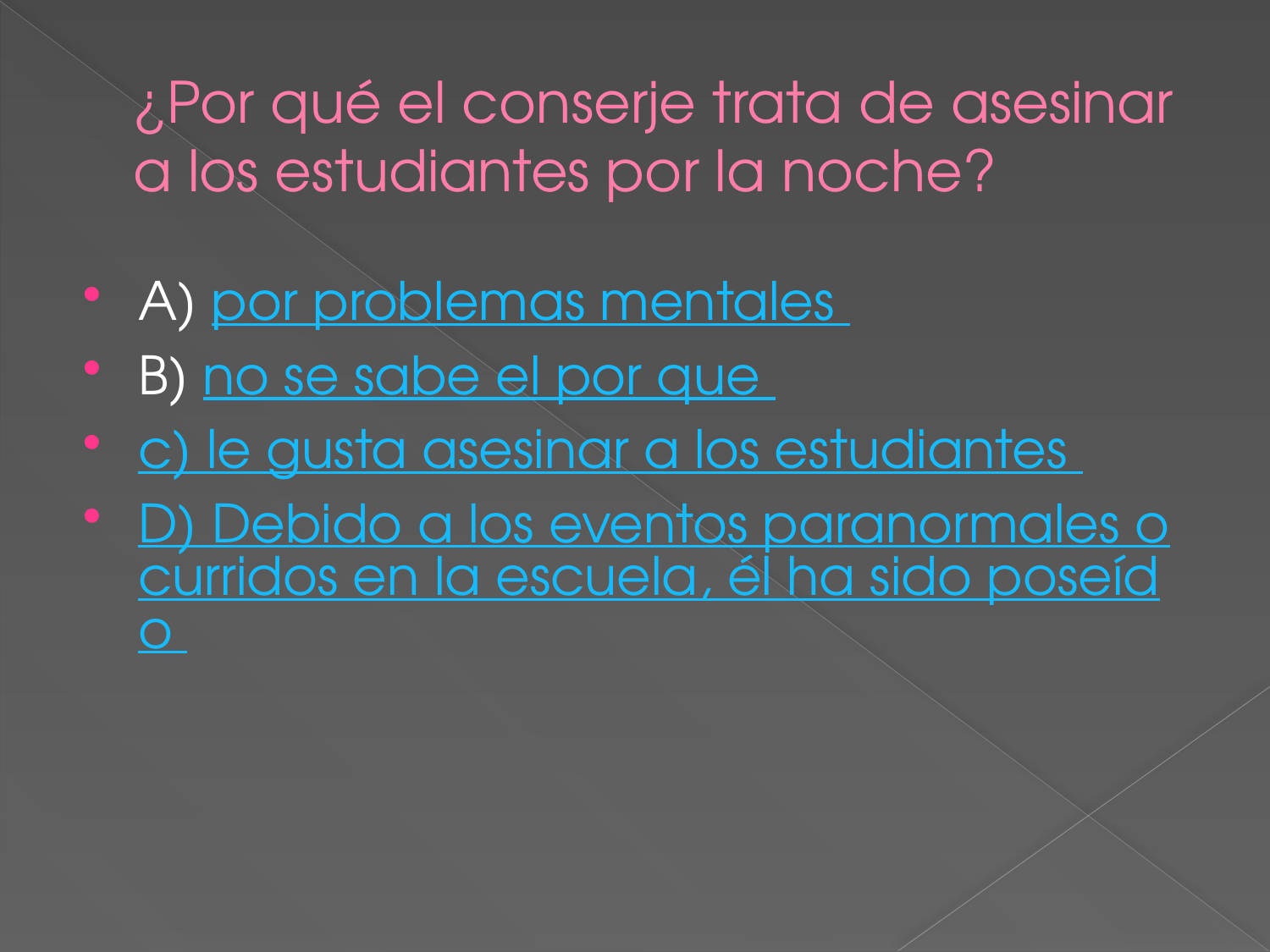

# ¿Por qué el conserje trata de asesinar a los estudiantes por la noche?
A) por problemas mentales
B) no se sabe el por que
c) le gusta asesinar a los estudiantes
D) Debido a los eventos paranormales ocurridos en la escuela, él ha sido poseído